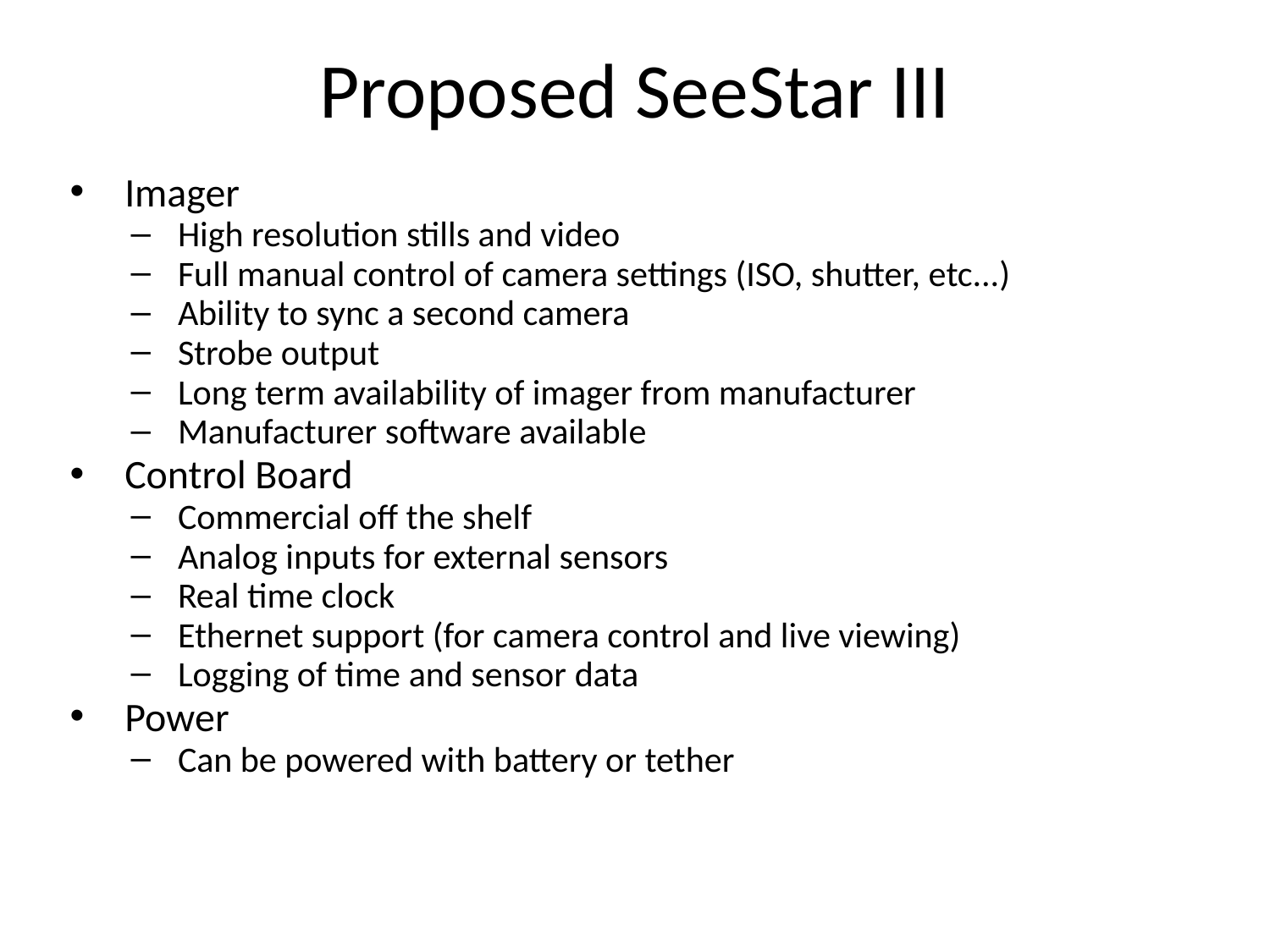

# Proposed SeeStar III
Imager
High resolution stills and video
Full manual control of camera settings (ISO, shutter, etc...)
Ability to sync a second camera
Strobe output
Long term availability of imager from manufacturer
Manufacturer software available
Control Board
Commercial off the shelf
Analog inputs for external sensors
Real time clock
Ethernet support (for camera control and live viewing)
Logging of time and sensor data
Power
Can be powered with battery or tether